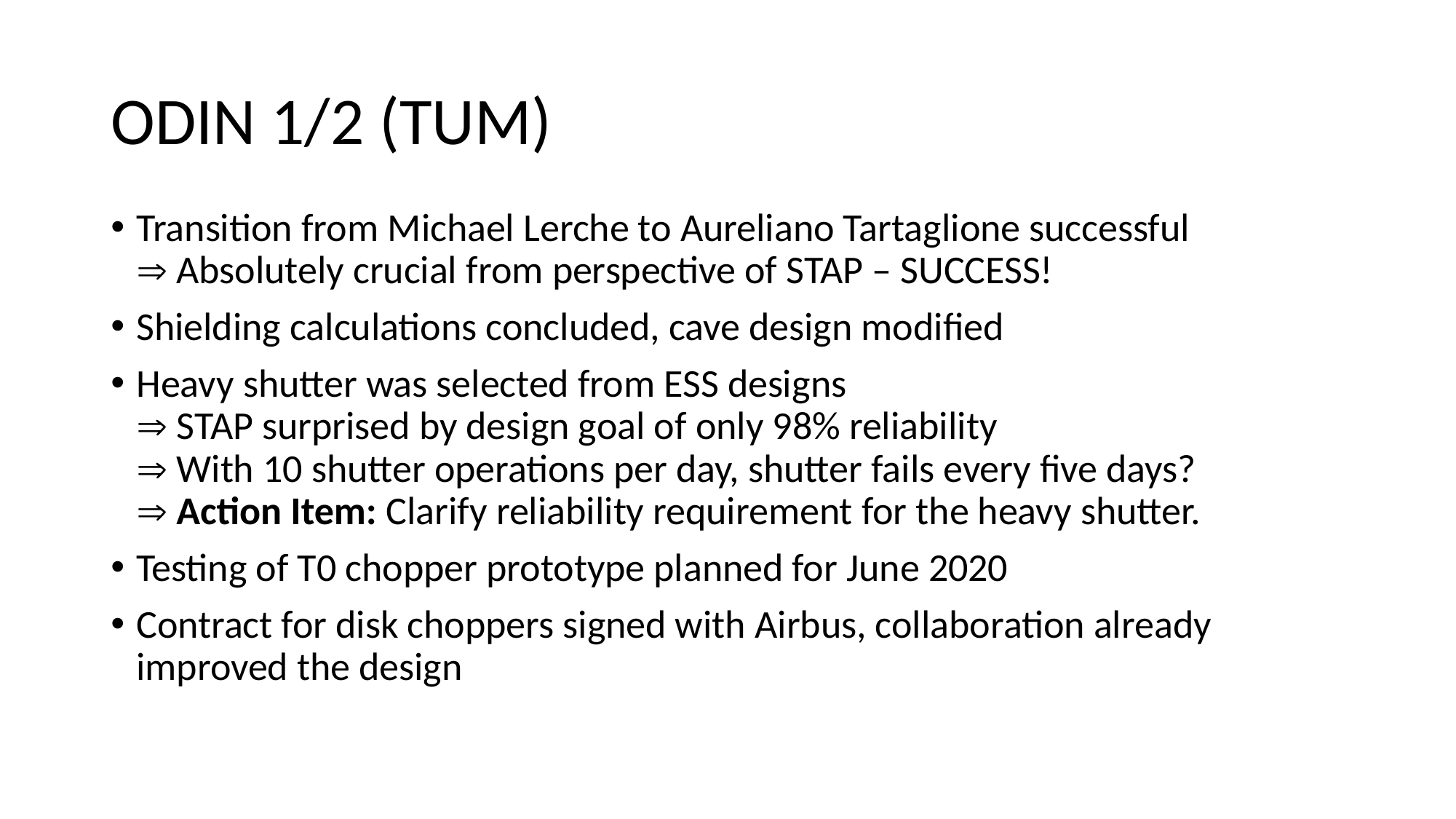

# ODIN 1/2 (TUM)
Transition from Michael Lerche to Aureliano Tartaglione successful
⇒ Absolutely crucial from perspective of STAP – SUCCESS!
Shielding calculations concluded, cave design modified
Heavy shutter was selected from ESS designs
⇒ STAP surprised by design goal of only 98% reliability
⇒ With 10 shutter operations per day, shutter fails every five days?
⇒ Action Item: Clarify reliability requirement for the heavy shutter.
Testing of T0 chopper prototype planned for June 2020
Contract for disk choppers signed with Airbus, collaboration already improved the design